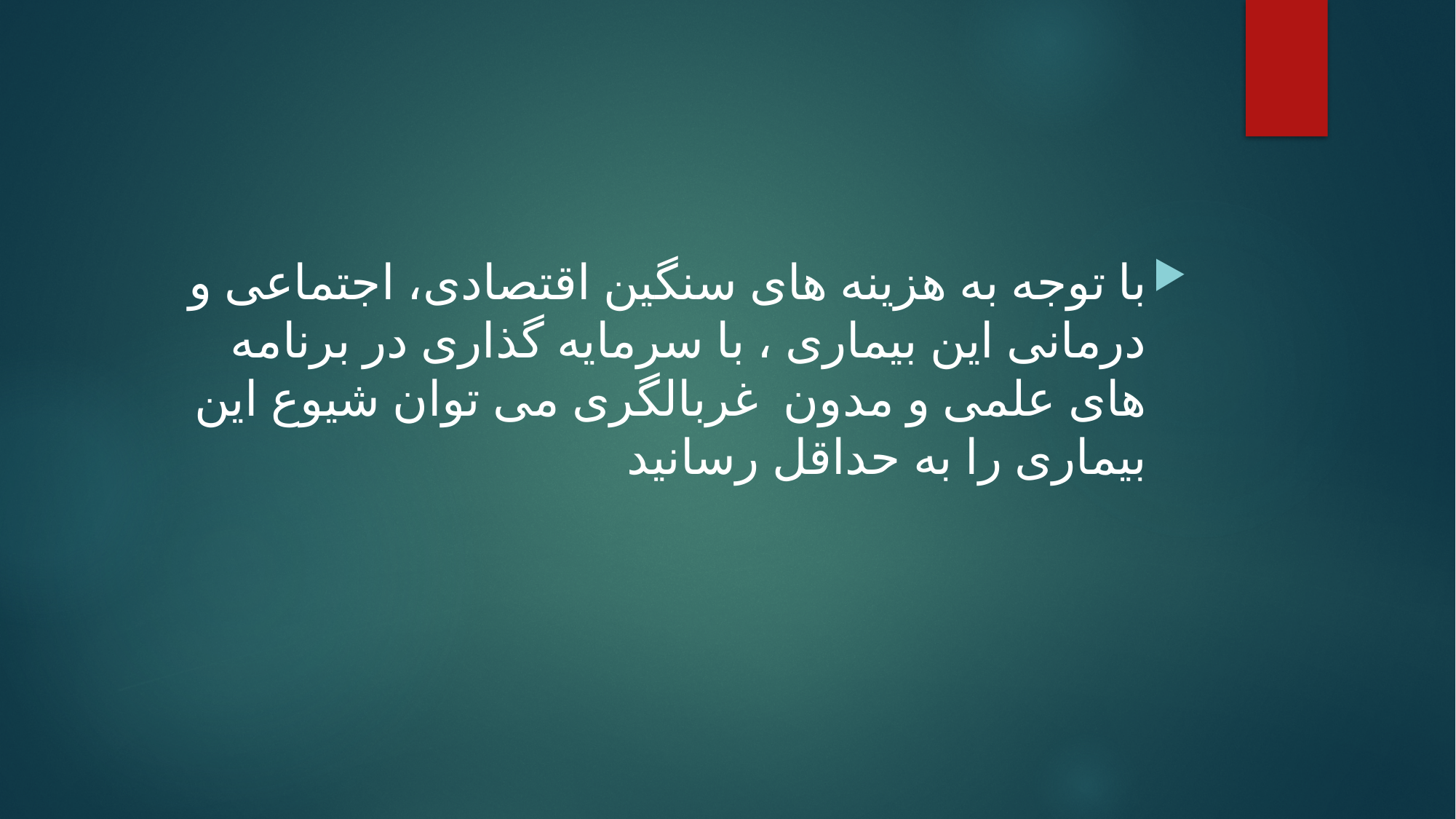

با توجه به هزینه های سنگین اقتصادی، اجتماعی و درمانی این بیماری ، با سرمایه گذاری در برنامه های علمی و مدون  غربالگری می توان شیوع این بیماری را به حداقل رسانید